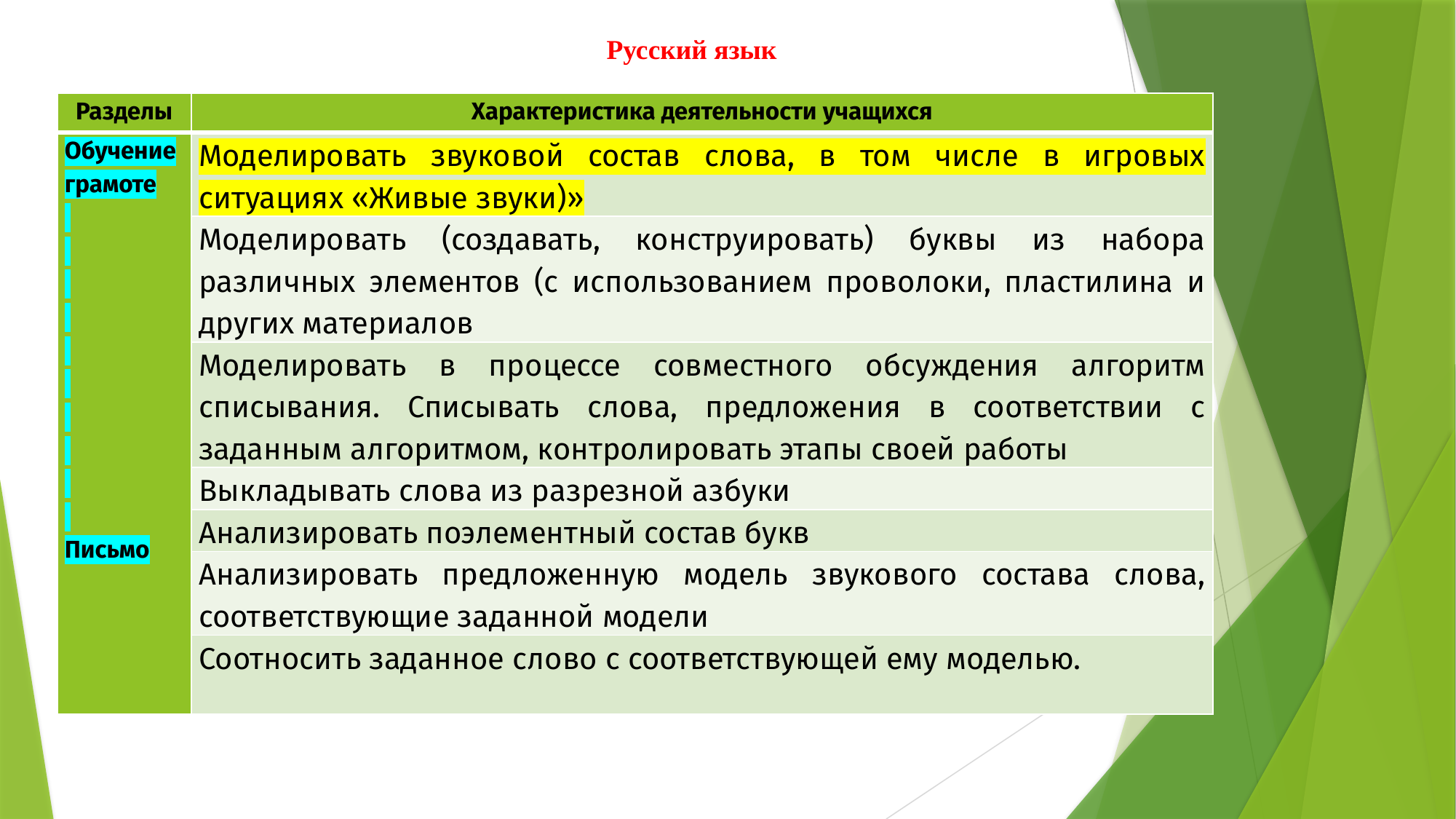

Русский язык
| Разделы | Характеристика деятельности учащихся |
| --- | --- |
| Обучение грамоте                     Письмо | Моделировать звуковой состав слова, в том числе в игровых ситуациях «Живые звуки)» |
|  | Моделировать (создавать, конструировать) буквы из набора различных элементов (с использованием проволоки, пластилина и других материалов |
|  | Моделировать в процессе совместного обсуждения алгоритм списывания. Списывать слова, предложения в соответствии с заданным алгоритмом, контролировать этапы своей работы |
|  | Выкладывать слова из разрезной азбуки |
|  | Анализировать поэлементный состав букв |
|  | Анализировать предложенную модель звукового состава слова, соответствующие заданной модели |
|  | Соотносить заданное слово с соответствующей ему моделью. |